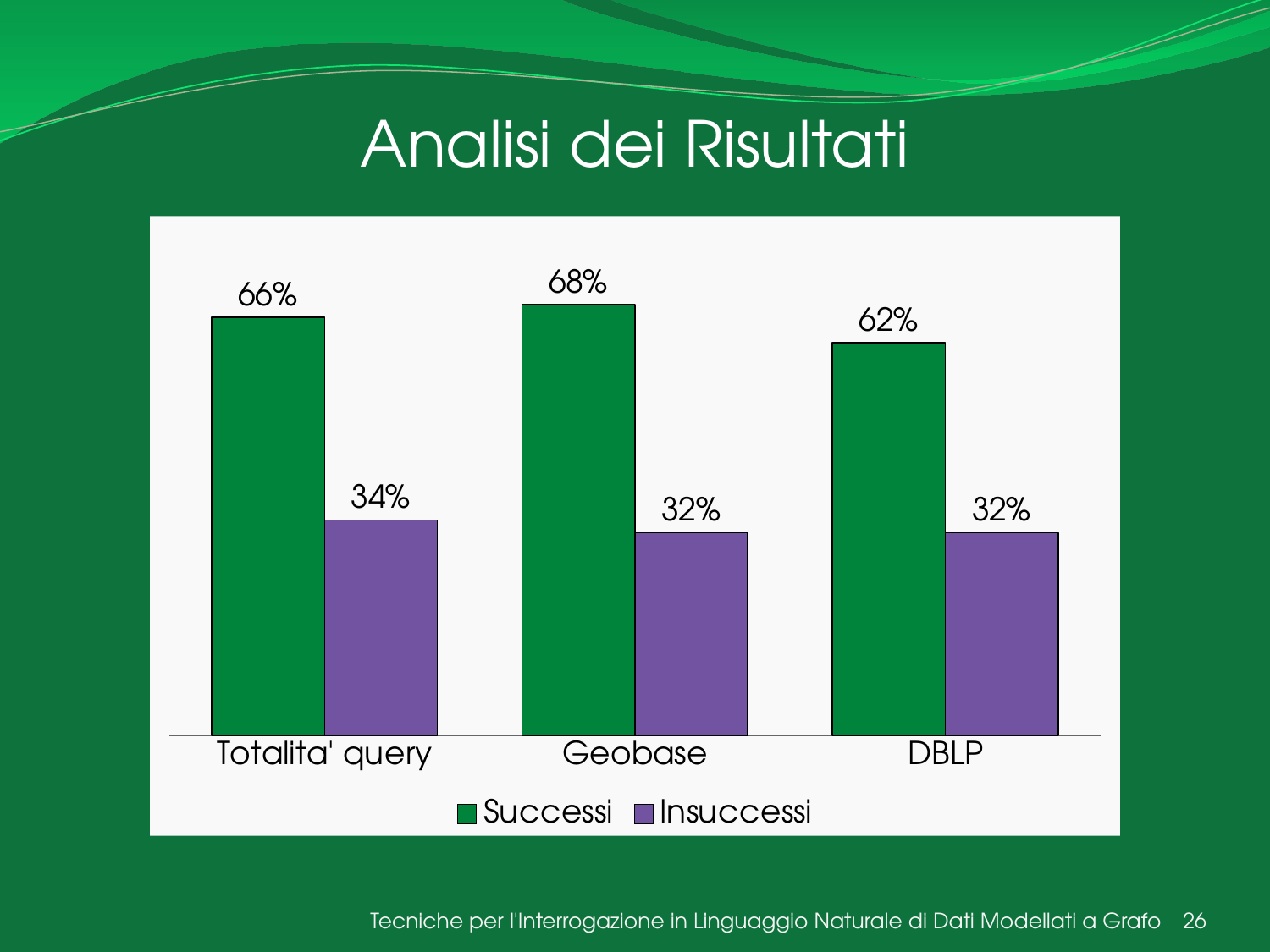

# Analisi dei Risultati

### Chart

| Category | Successi | Insuccessi |
|---|---|---|
| Totalita' query | 0.6600000000000009 | 0.34 |
| Geobase | 0.68 | 0.3200000000000004 |
| DBLP | 0.6200000000000007 | 0.3200000000000004 |
Tecniche per l'Interrogazione in Linguaggio Naturale di Dati Modellati a Grafo
26